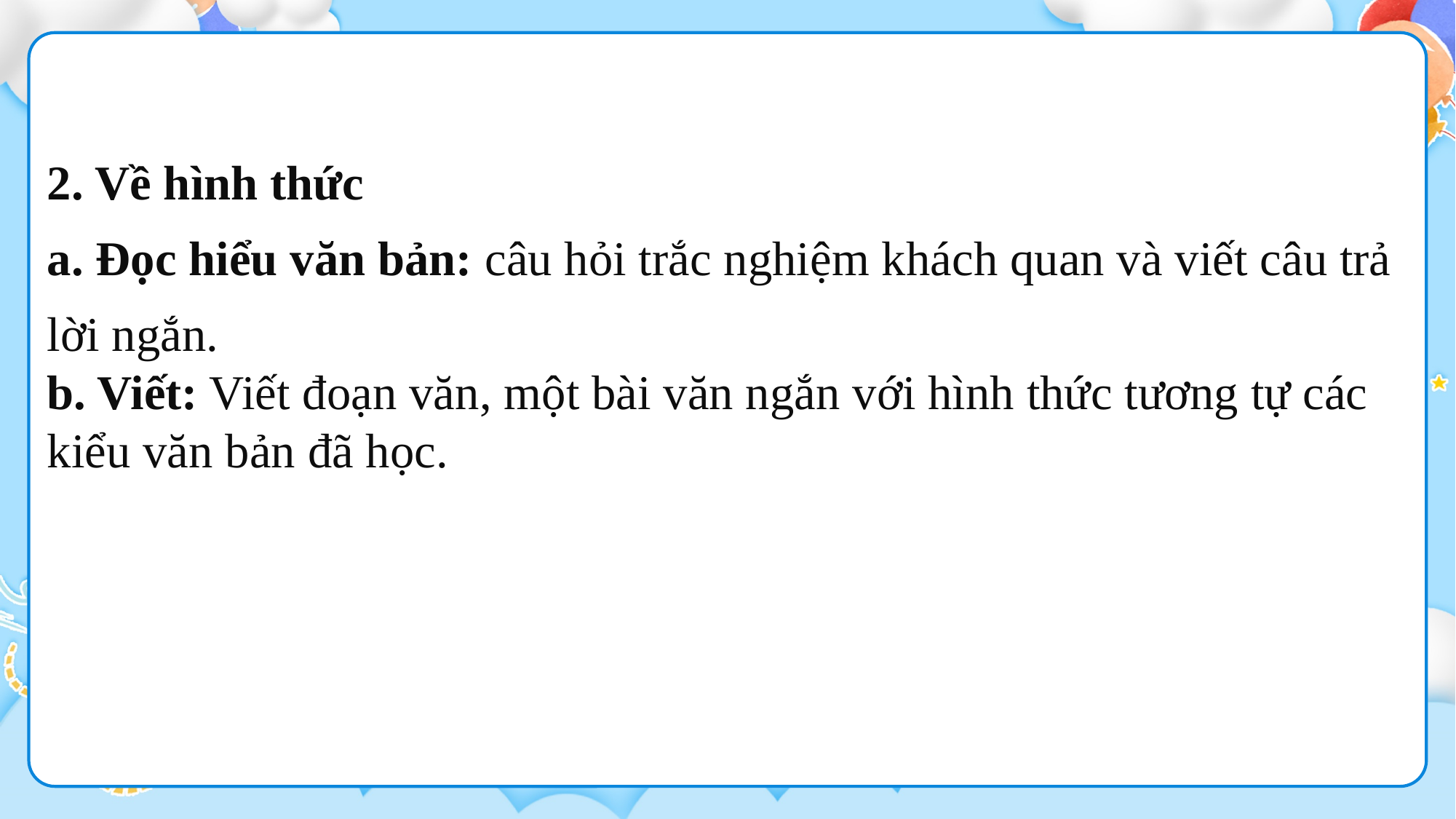

2. Về hình thức
a. Đọc hiểu văn bản: câu hỏi trắc nghiệm khách quan và viết câu trả lời ngắn.
b. Viết: Viết đoạn văn, một bài văn ngắn với hình thức tương tự các kiểu văn bản đã học.